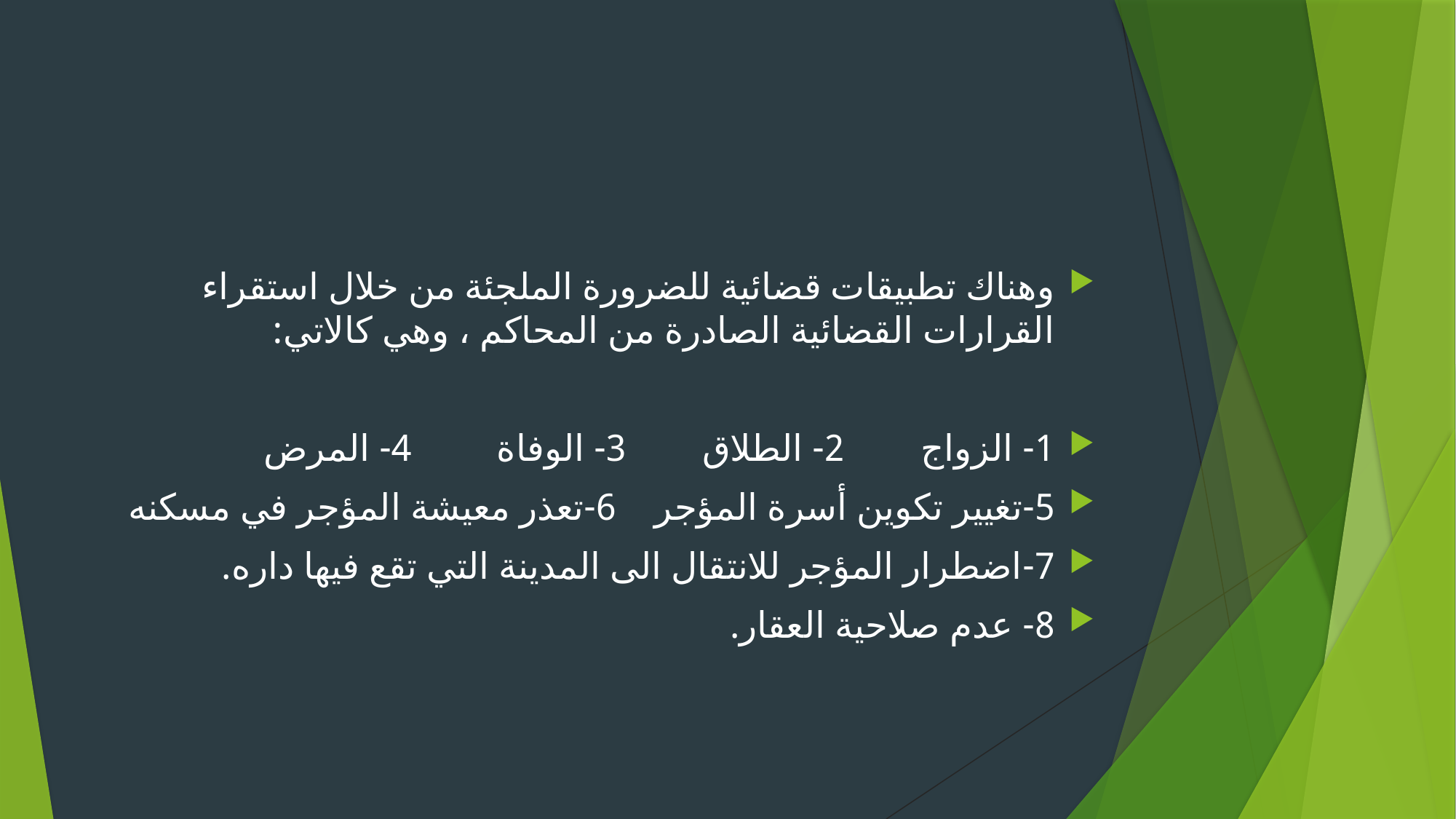

وهناك تطبيقات قضائية للضرورة الملجئة من خلال استقراء القرارات القضائية الصادرة من المحاكم ، وهي كالاتي:

1- الزواج        2- الطلاق        3- الوفاة         4- المرض
5-تغيير تكوين أسرة المؤجر    6-تعذر معيشة المؤجر في مسكنه
7-اضطرار المؤجر للانتقال الى المدينة التي تقع فيها داره.
8- عدم صلاحية العقار.